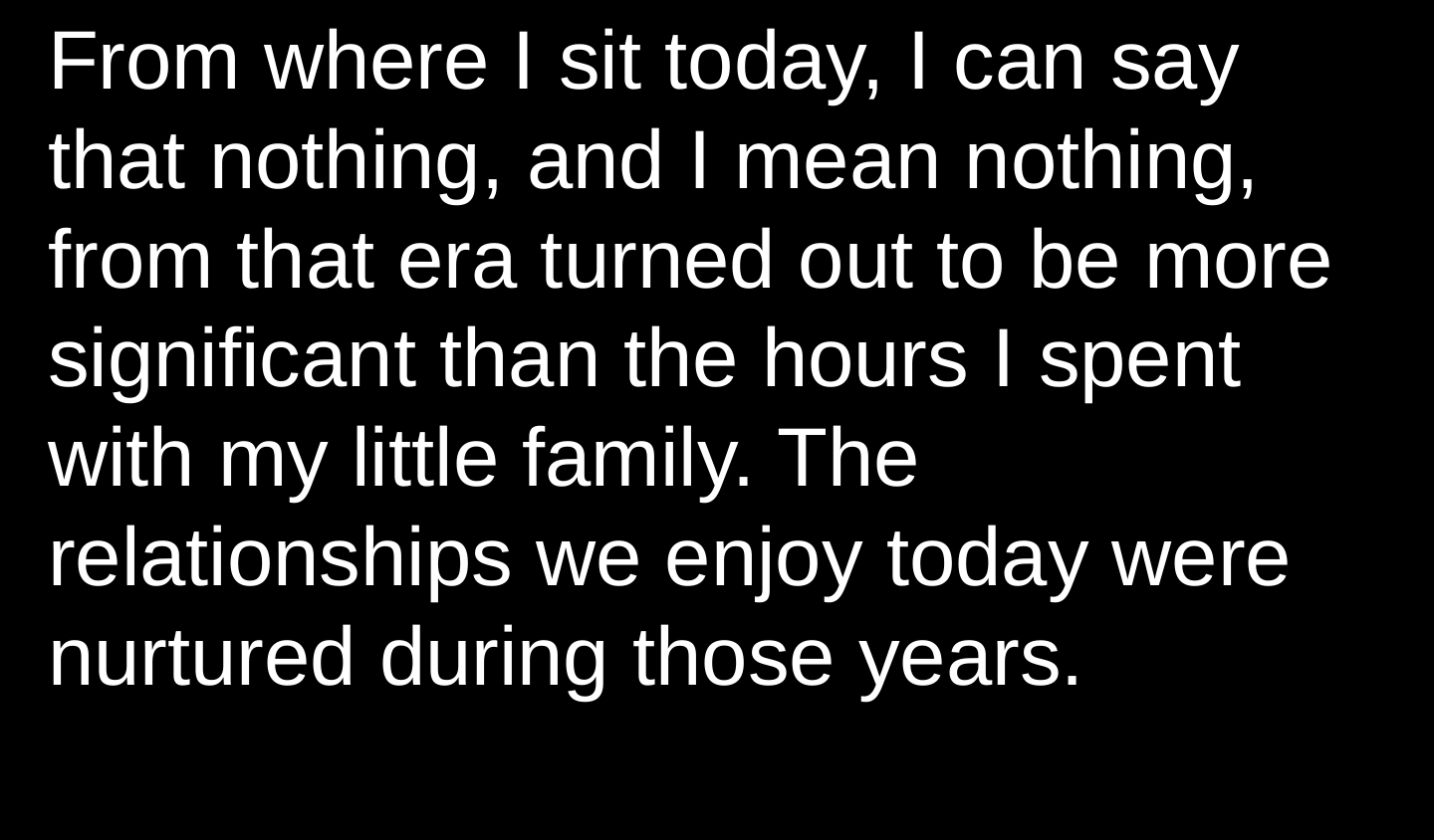

From where I sit today, I can say that nothing, and I mean nothing, from that era turned out to be more significant than the hours I spent with my little family. The relationships we enjoy today were nurtured during those years.